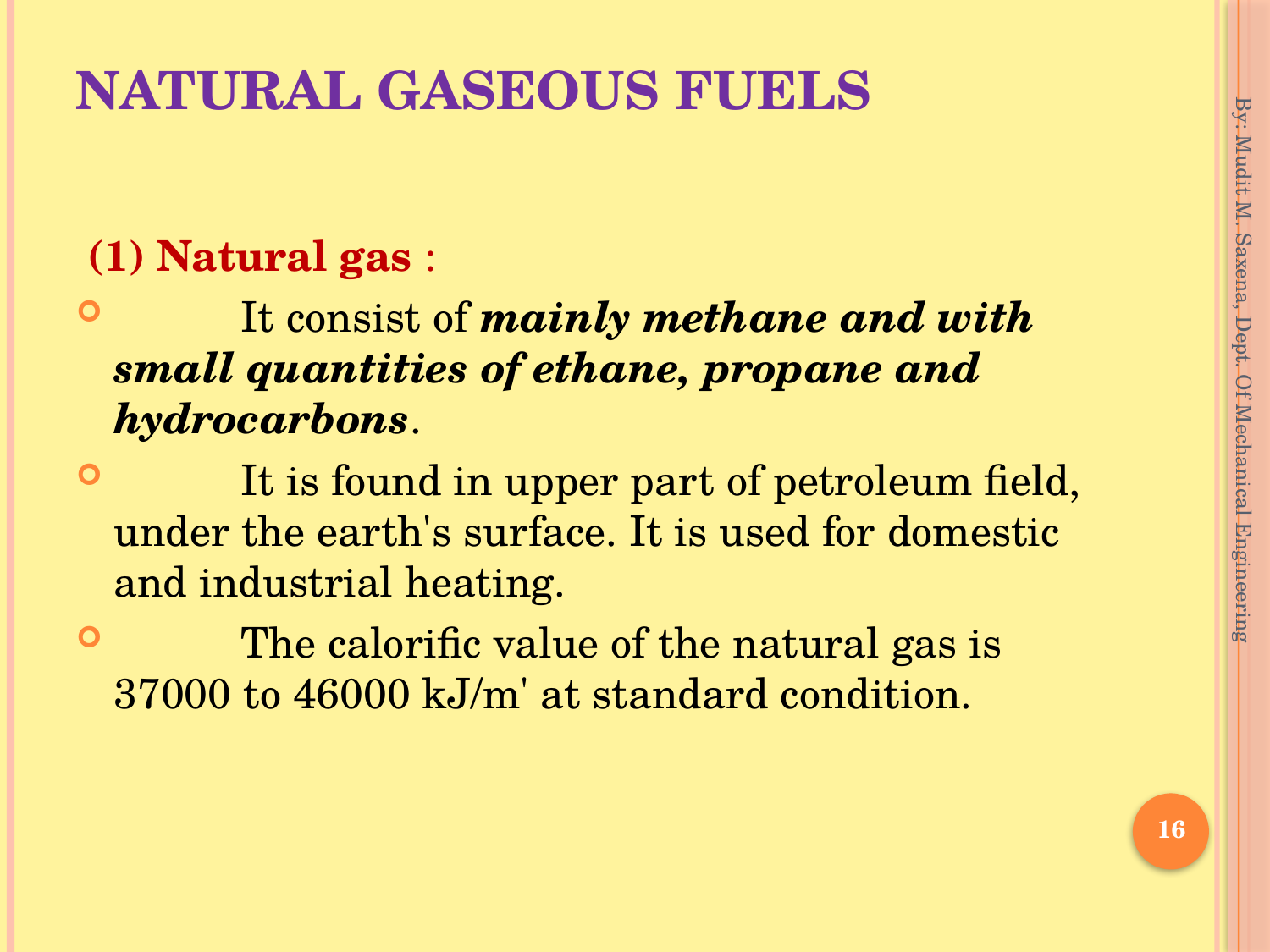

# Natural Gaseous Fuels
 (1) Natural gas :
	It consist of mainly methane and with small quantities of ethane, propane and hydrocarbons.
	It is found in upper part of petroleum field, under the earth's surface. It is used for domestic and industrial heating.
	The calorific value of the natural gas is 37000 to 46000 kJ/m' at standard condition.

By: Mudit M. Saxena, Dept. Of Mechanical Engineering
16